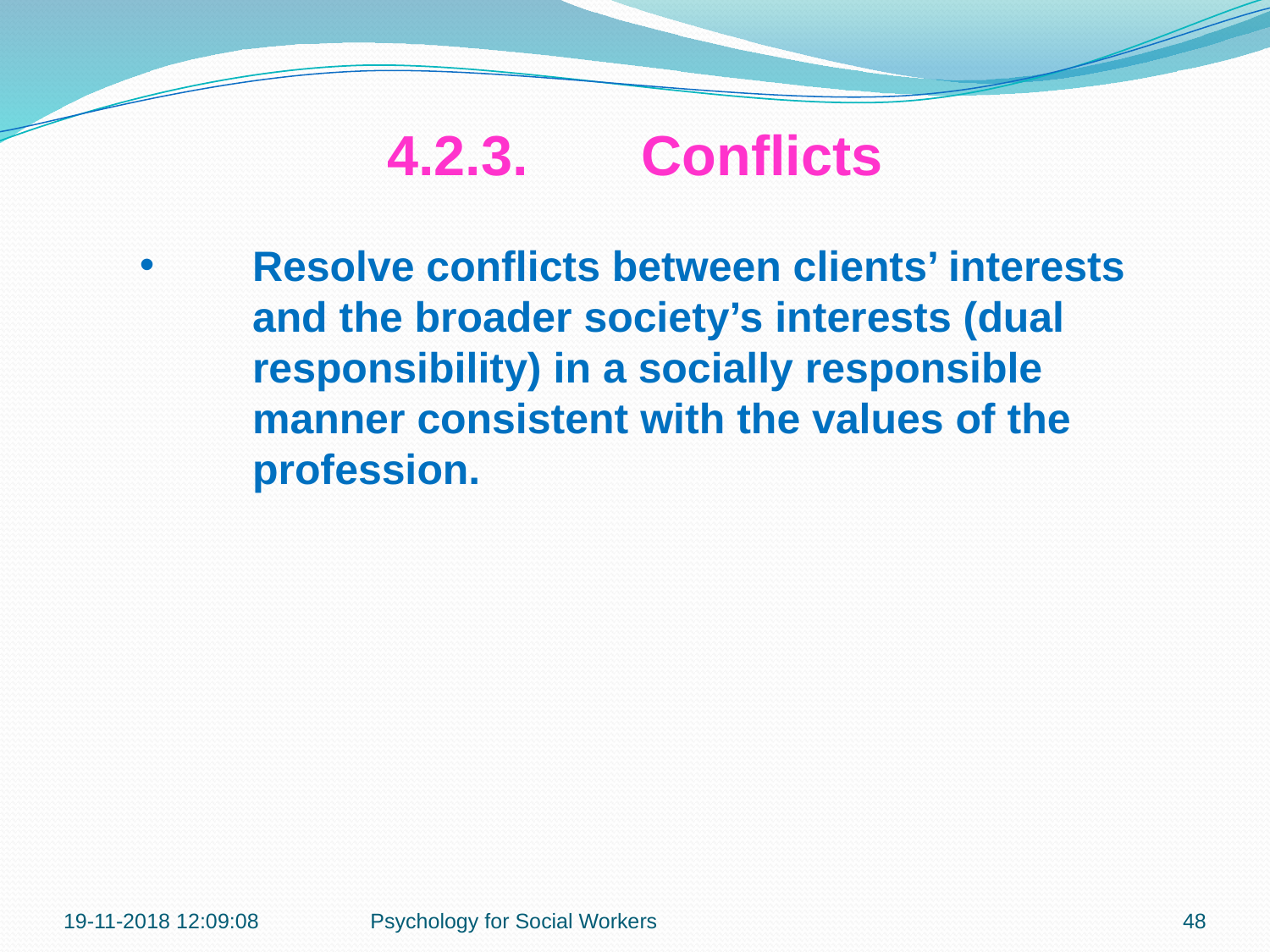

4.2.3.	Conflicts
Resolve conflicts between clients’ interests and the broader society’s interests (dual responsibility) in a socially responsible manner consistent with the values of the profession.
19-11-2018 12:09:08
Psychology for Social Workers
48